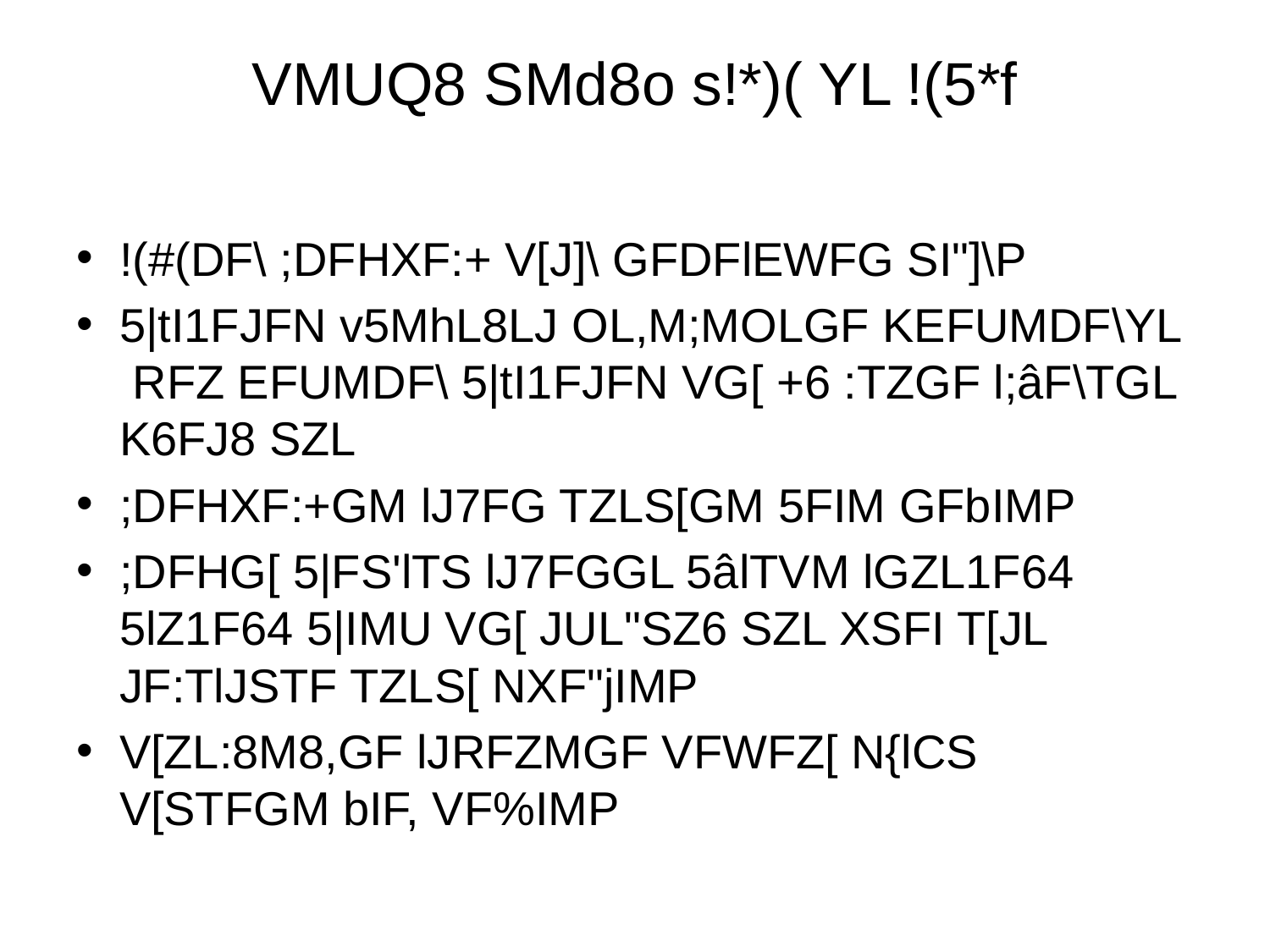

# VMUQ8 SMd8o s!*)( YL !(5*f
!(#(DF\ ;DFHXF:+ V[J]\ GFDFlEWFG SI"]\P
5|tI1FJFN v5MhL8LJ OL,M;MOLGF KEFUMDF\YL  RFZ EFUMDF\ 5|tI1FJFN VG[ +6 :TZGF l;âF\TGL K6FJ8 SZL
;DFHXF:+GM lJ7FG TZLS[GM 5FIM GFbIMP
;DFHG[ 5|FS'lTS lJ7FGGL 5âlTVM lGZL1F64 5lZ1F64 5|IMU VG[ JUL"SZ6 SZL XSFI T[JL JF:TlJSTF TZLS[ NXF"jIMP
V[ZL:8M8,GF lJRFZMGF VFWFZ[ N{lCS V[STFGM bIF, VF%IMP